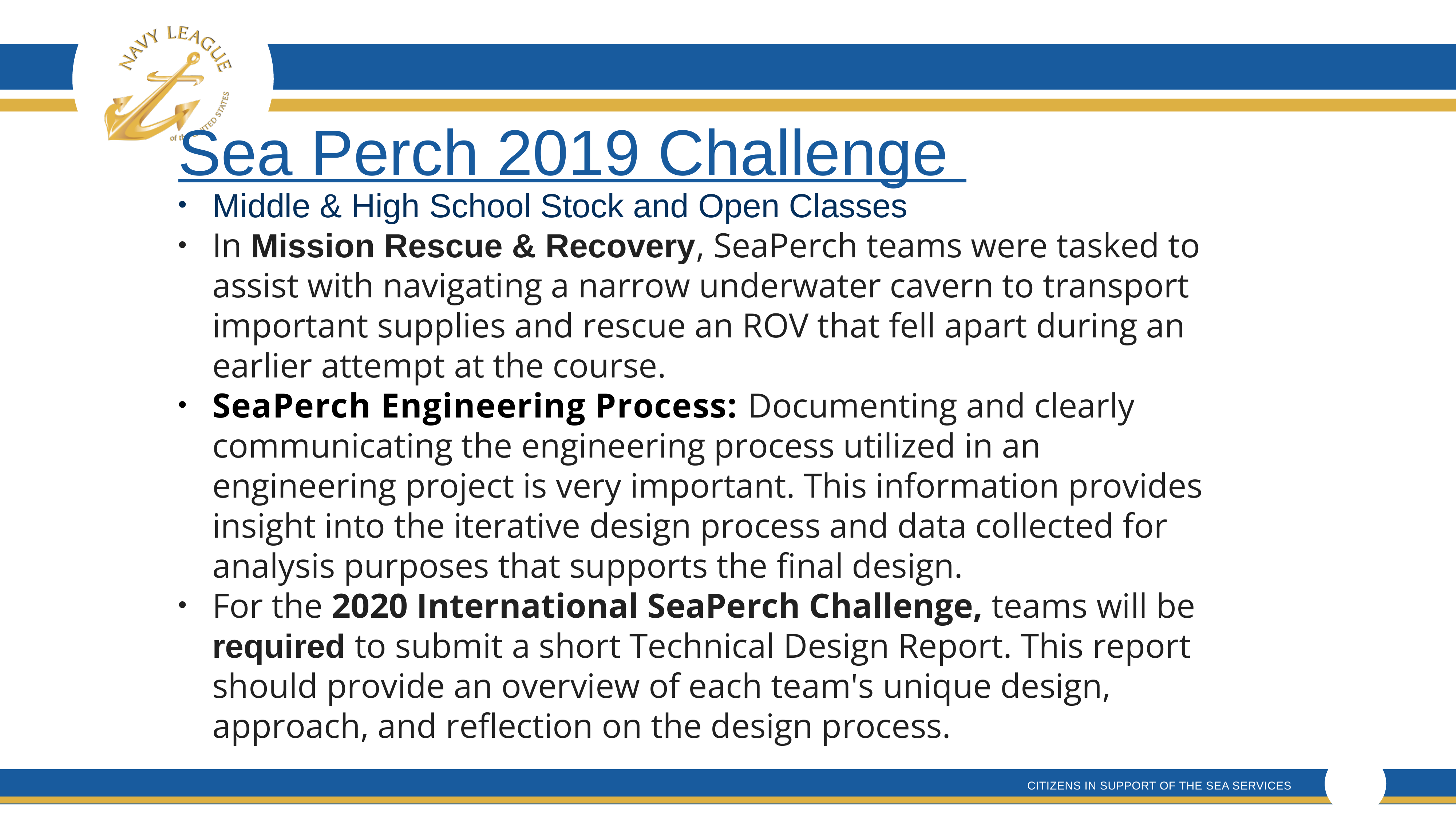

# Sea Perch 2019 Challenge
Middle & High School Stock and Open Classes
In Mission Rescue & Recovery, SeaPerch teams were tasked to assist with navigating a narrow underwater cavern to transport important supplies and rescue an ROV that fell apart during an earlier attempt at the course.
SeaPerch Engineering Process: Documenting and clearly communicating the engineering process utilized in an engineering project is very important. This information provides insight into the iterative design process and data collected for analysis purposes that supports the final design.
For the 2020 International SeaPerch Challenge, teams will be required to submit a short Technical Design Report. This report should provide an overview of each team's unique design, approach, and reflection on the design process.